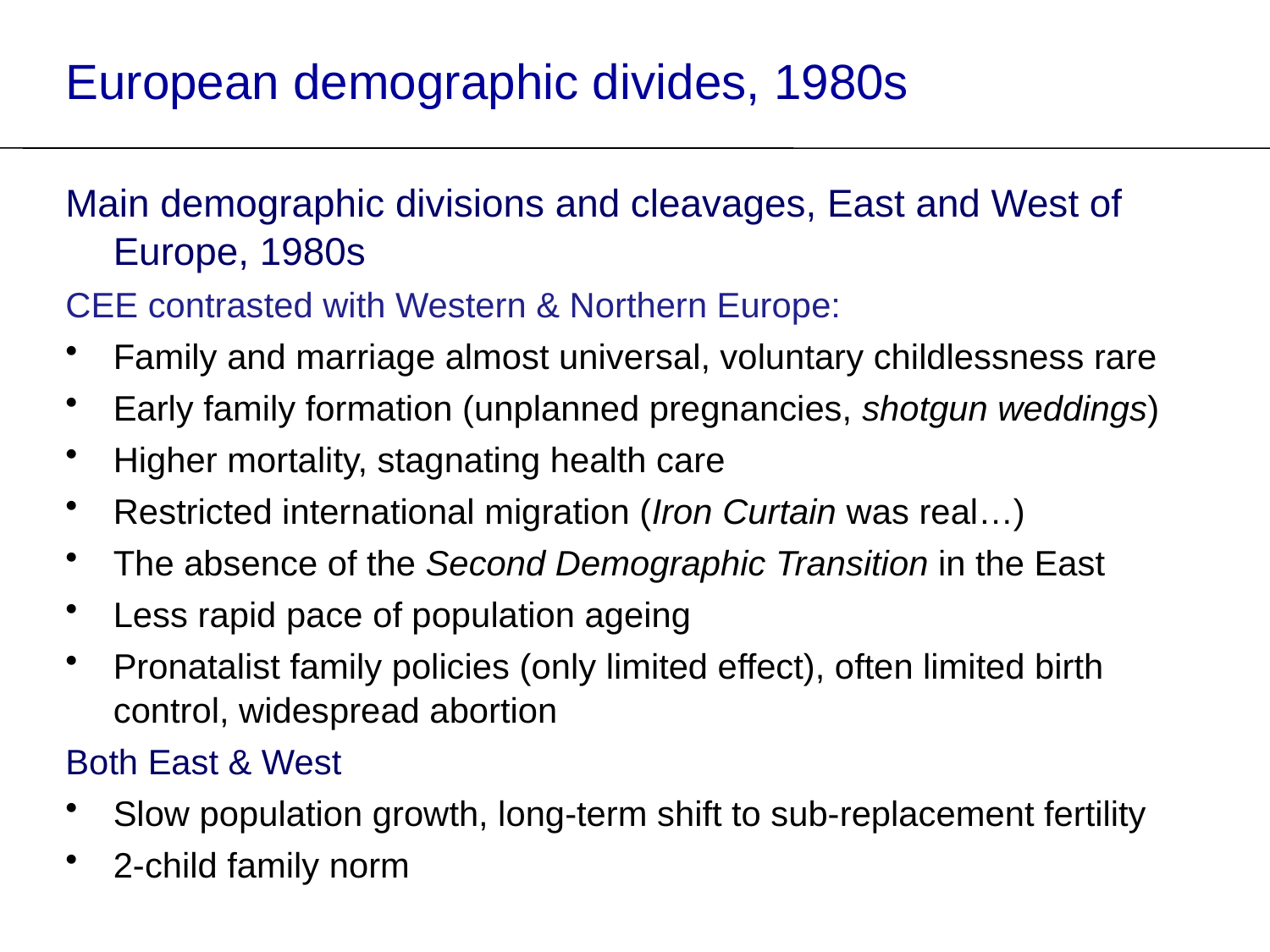

European demographic divides, 1980s

Main demographic divisions and cleavages, East and West of Europe, 1980s
CEE contrasted with Western & Northern Europe:
Family and marriage almost universal, voluntary childlessness rare
Early family formation (unplanned pregnancies, shotgun weddings)
Higher mortality, stagnating health care
Restricted international migration (Iron Curtain was real…)
The absence of the Second Demographic Transition in the East
Less rapid pace of population ageing
Pronatalist family policies (only limited effect), often limited birth control, widespread abortion
Both East & West
Slow population growth, long-term shift to sub-replacement fertility
2-child family norm